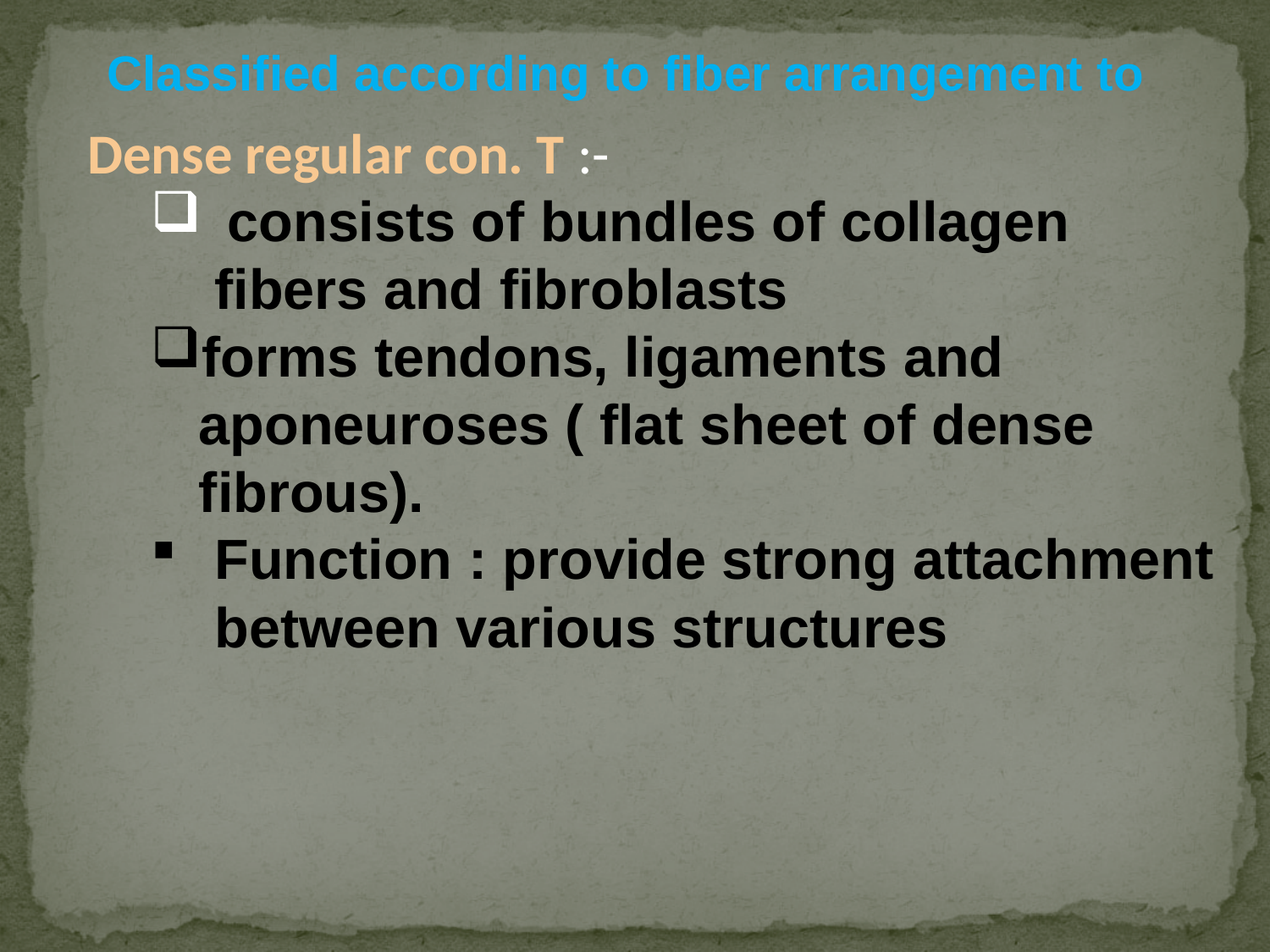

Classified according to fiber arrangement to
Dense regular con. T :-
 consists of bundles of collagen fibers and fibroblasts
forms tendons, ligaments and aponeuroses ( flat sheet of dense fibrous).
Function : provide strong attachment between various structures